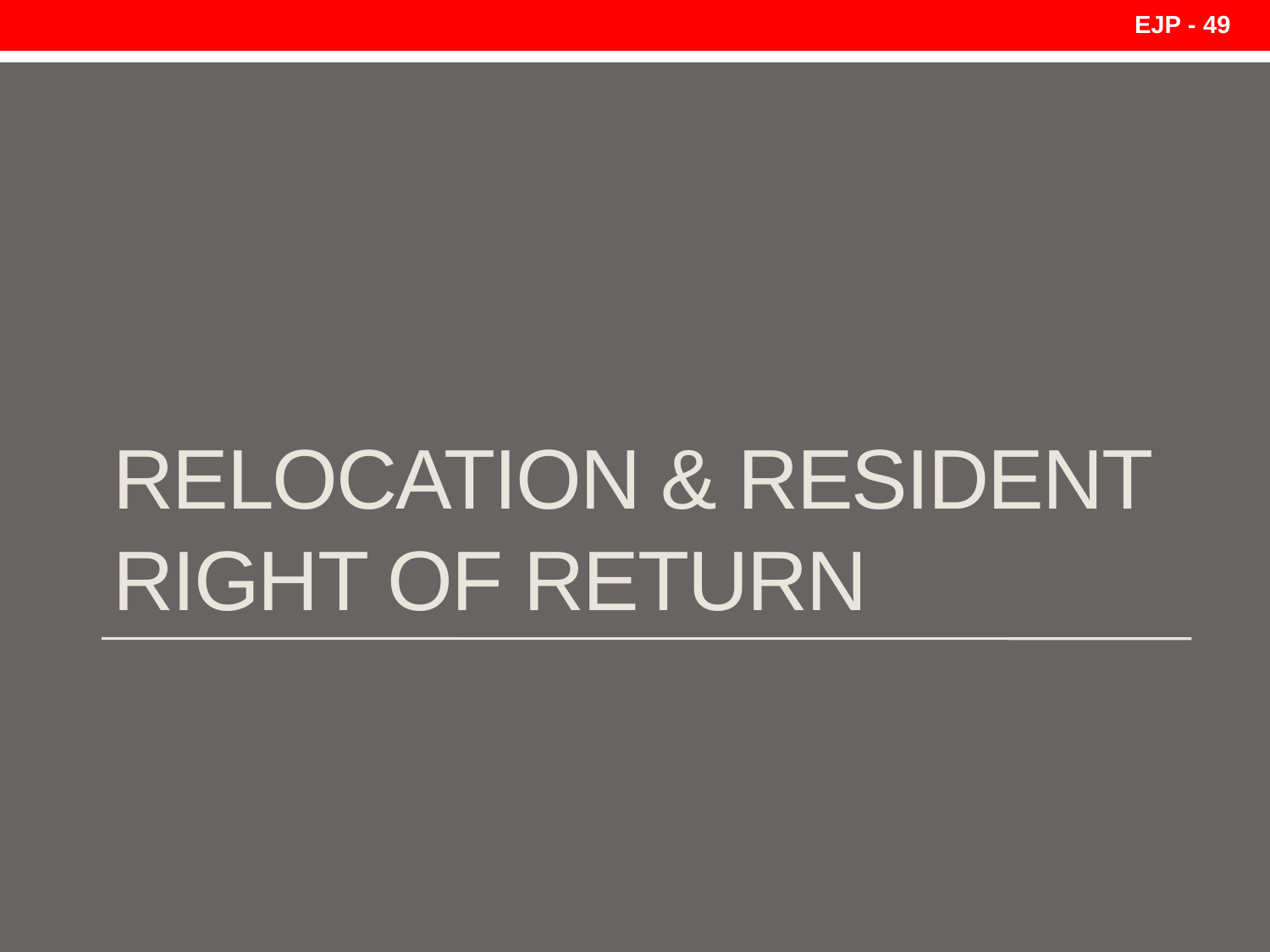

EJP - 49
# Relocation & RESIDENT RIGHT OF RETURN